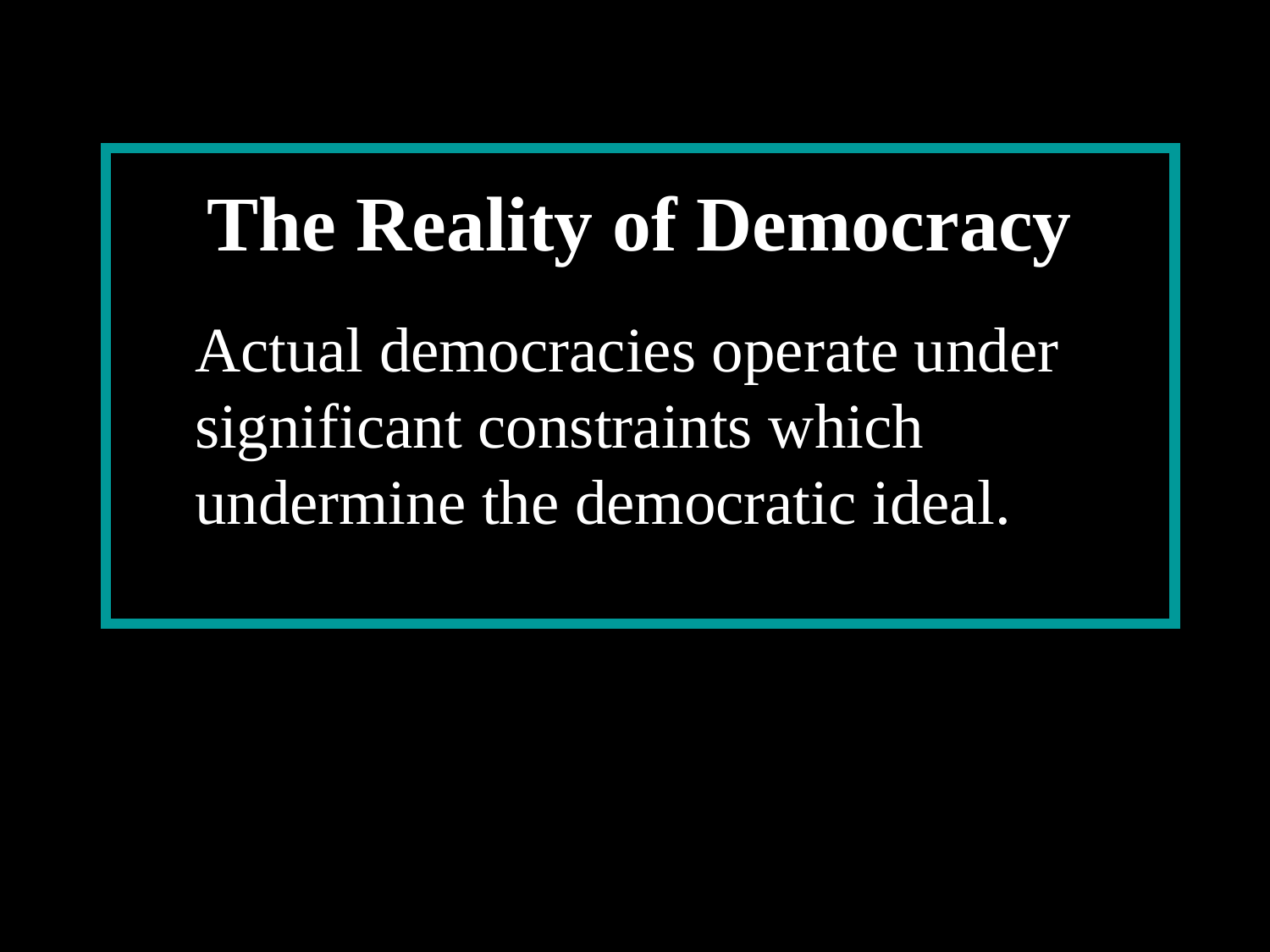

The Reality of Democracy

Actual democracies operate under significant constraints which undermine the democratic ideal.